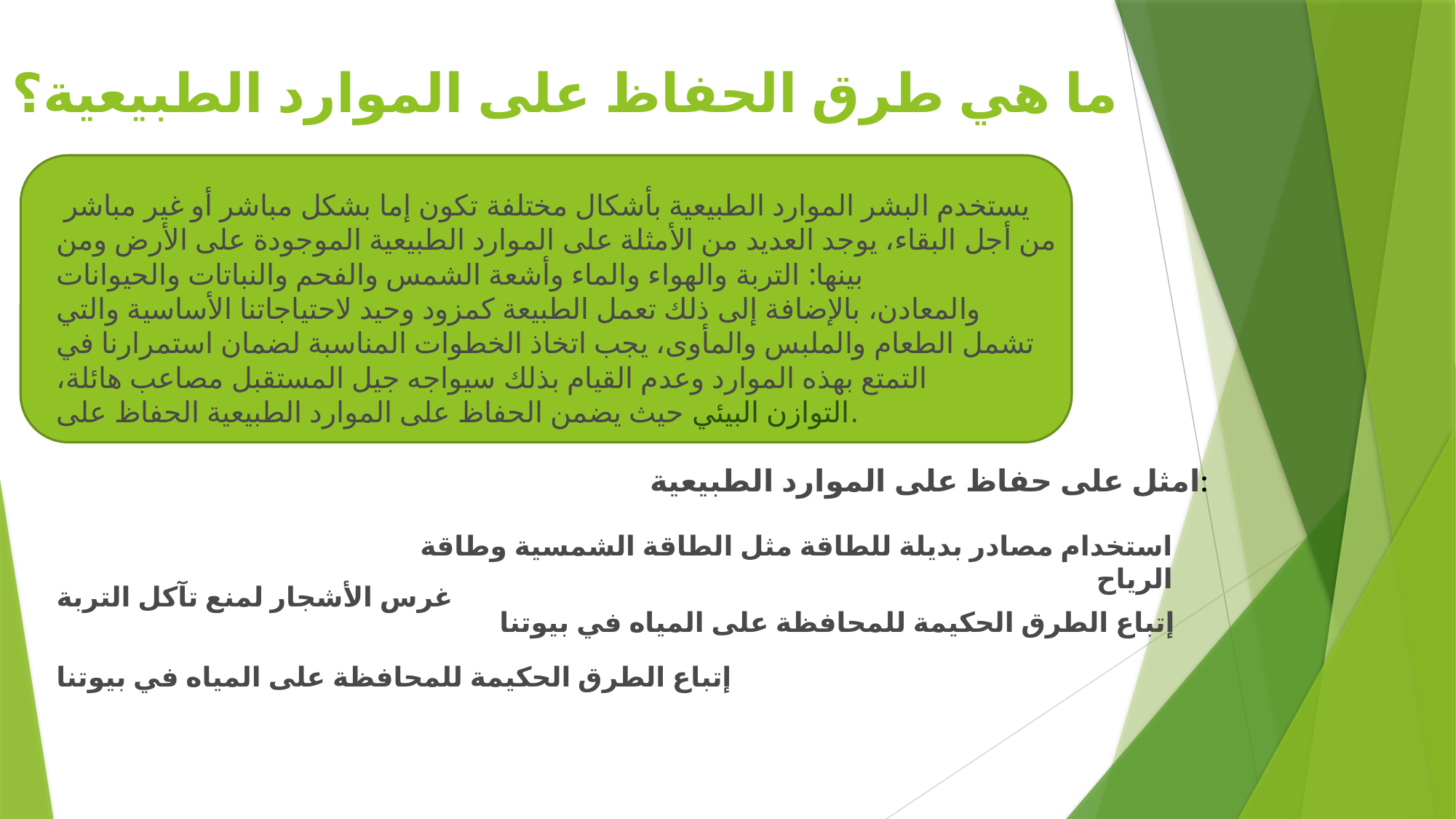

# ما هي طرق الحفاظ على الموارد الطبيعية؟

 يستخدم البشر الموارد الطبيعية بأشكال مختلفة تكون إما بشكل مباشر أو غير مباشر من أجل البقاء، يوجد العديد من الأمثلة على الموارد الطبيعية الموجودة على الأرض ومن بينها: التربة والهواء والماء وأشعة الشمس والفحم والنباتات والحيوانات والمعادن، بالإضافة إلى ذلك تعمل الطبيعة كمزود وحيد لاحتياجاتنا الأساسية والتي تشمل الطعام والملبس والمأوى، يجب اتخاذ الخطوات المناسبة لضمان استمرارنا في التمتع بهذه الموارد وعدم القيام بذلك سيواجه جيل المستقبل مصاعب هائلة، حيث يضمن الحفاظ على الموارد الطبيعية الحفاظ على التوازن البيئي.
امثل على حفاظ على الموارد الطبيعية:
استخدام مصادر بديلة للطاقة مثل الطاقة الشمسية وطاقة الرياح
غرس الأشجار لمنع تآكل التربة
إتباع الطرق الحكيمة للمحافظة على المياه في بيوتنا
إتباع الطرق الحكيمة للمحافظة على المياه في بيوتنا